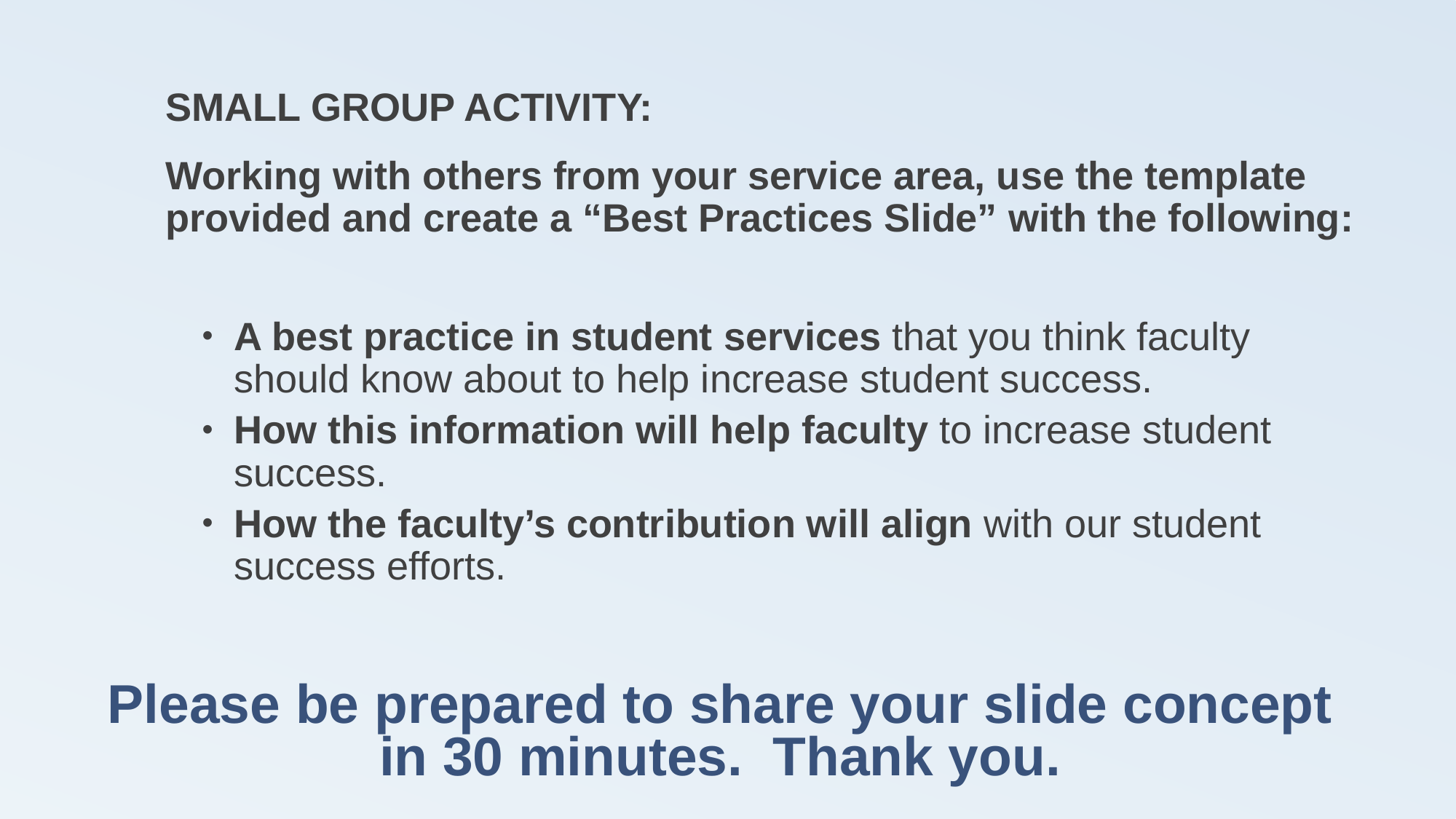

SMALL GROUP ACTIVITY:
Working with others from your service area, use the template provided and create a “Best Practices Slide” with the following:

A best practice in student services that you think faculty should know about to help increase student success.
How this information will help faculty to increase student success.
How the faculty’s contribution will align with our student success efforts.
# Please be prepared to share your slide concept in 30 minutes.  Thank you.